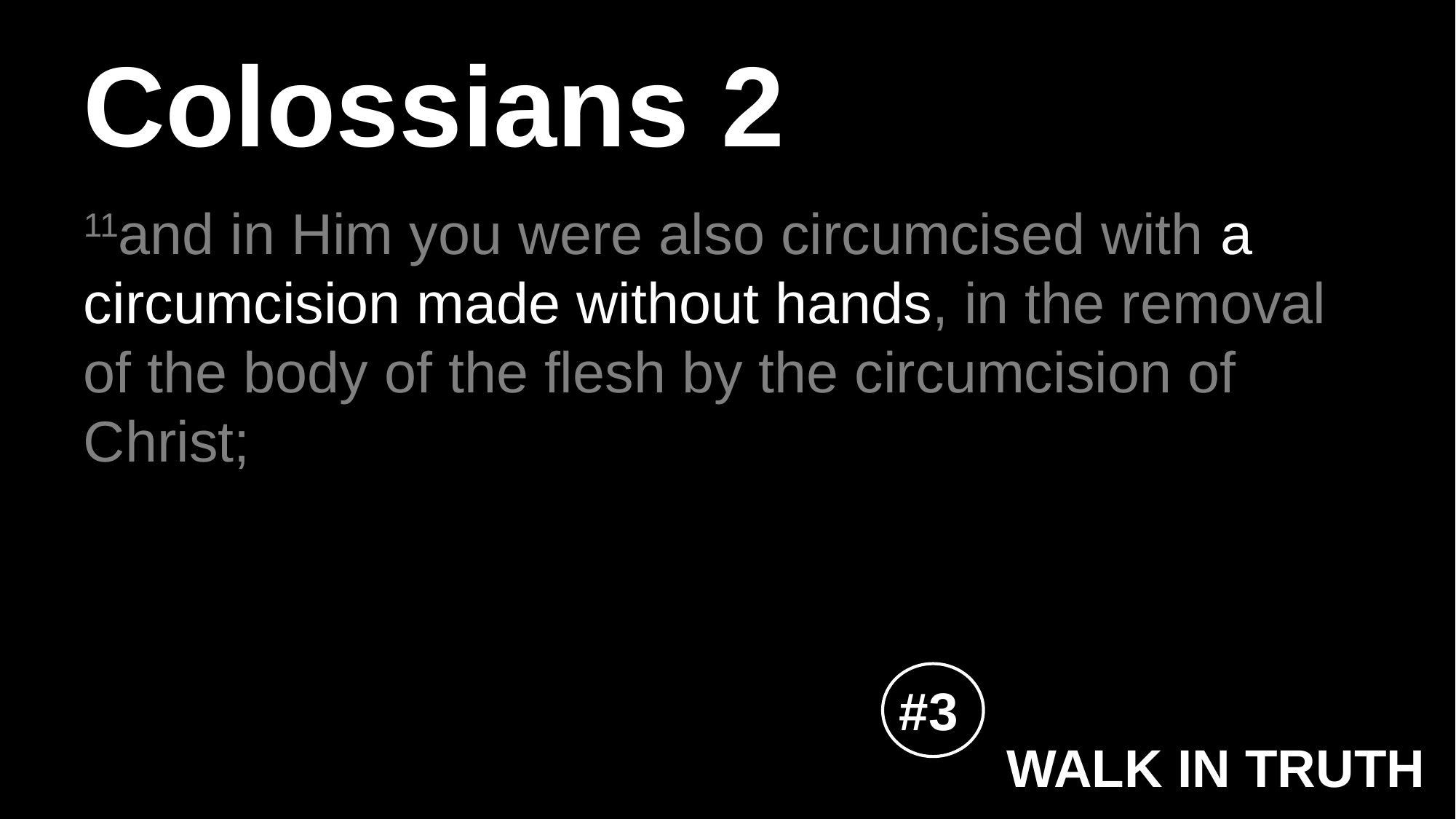

# Colossians 2
11and in Him you were also circumcised with a circumcision made without hands, in the removal of the body of the flesh by the circumcision of Christ;

#3
WALK IN TRUTH